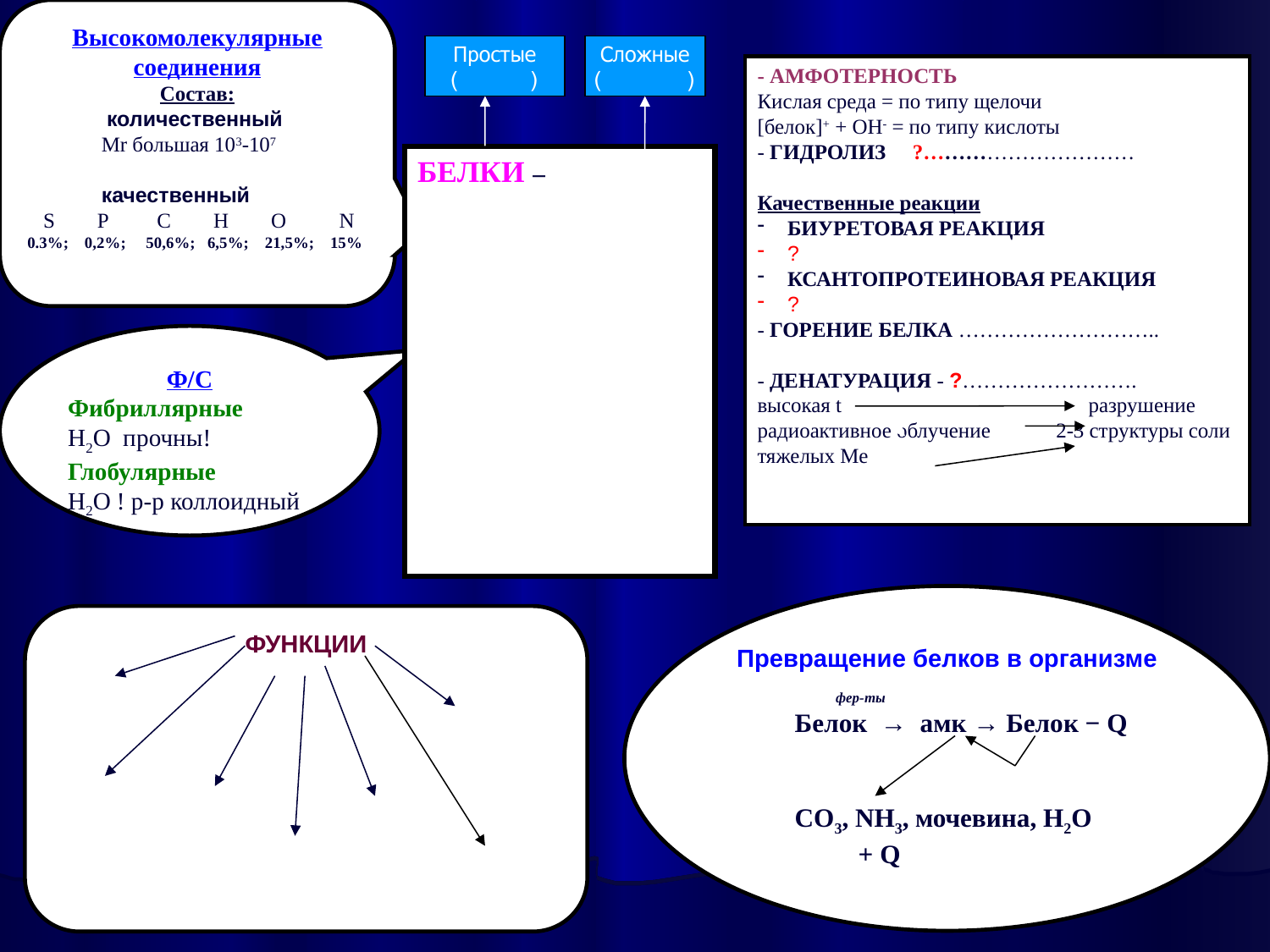

Высокомолекулярные соединения
Состав:
               количественный
              Mr большая 103-107

              качественный
   S        P         C        H        O          N 0.3%;    0,2%;     50,6%;   6,5%;    21,5%;    15%

Простые
(           )
Сложные
(             )
- АМФОТЕРНОСТЬ
Кислая среда = по типу щелочи
[белок]+ + ОН- = по типу кислоты
- ГИДРОЛИЗ     ?…………………………

Качественные реакции
БИУРЕТОВАЯ РЕАКЦИЯ
?
КСАНТОПРОТЕИНОВАЯ РЕАКЦИЯ
?
- ГОРЕНИЕ БЕЛКА ………………………..

- ДЕНАТУРАЦИЯ - ?…………………….
высокая t              	             разрушение радиоактивное облучение           2-3 структуры соли тяжелых Ме

БЕЛКИ-–
Ф/С
Фибриллярные
Н2О  прочны!
Глобулярные
Н2О ! р-р коллоидный

Превращение белков в организме
                 фер-ты
Белок  →  амк → Белок − Q

СО3, NH3, мочевина, Н2О
+ Q
ФУНКЦИИ